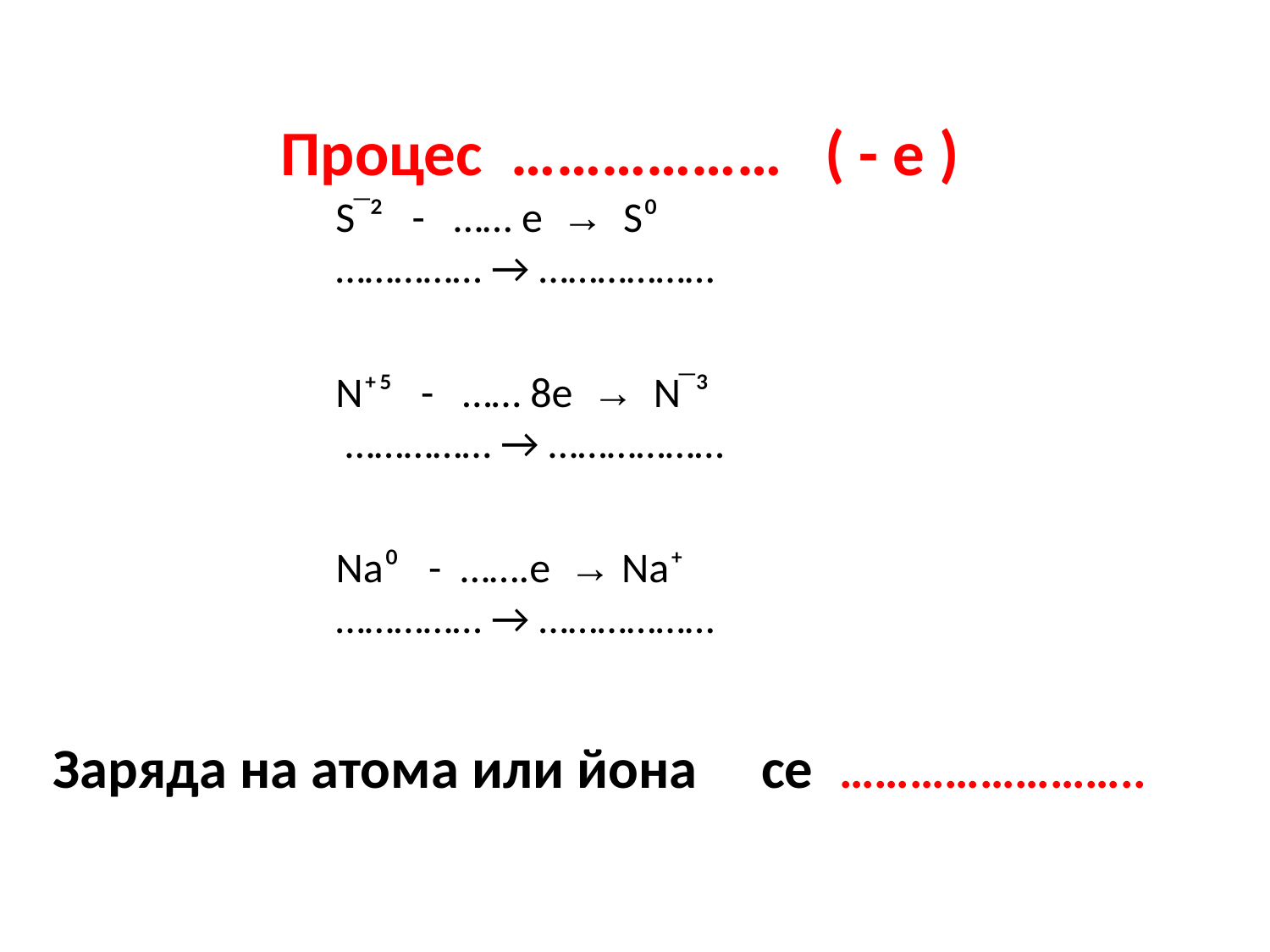

Процес  ………………   ( - е )
                         S‾²   -   …… e  →  S⁰
                         …………… → ………………

                         N⁺⁵   -   …… 8e  →  N‾³
                          …………… → ………………

                         Na⁰   -  …….e  → Na⁺
                         …………… → ………………
Заряда на атома или йона     се  ……………………..